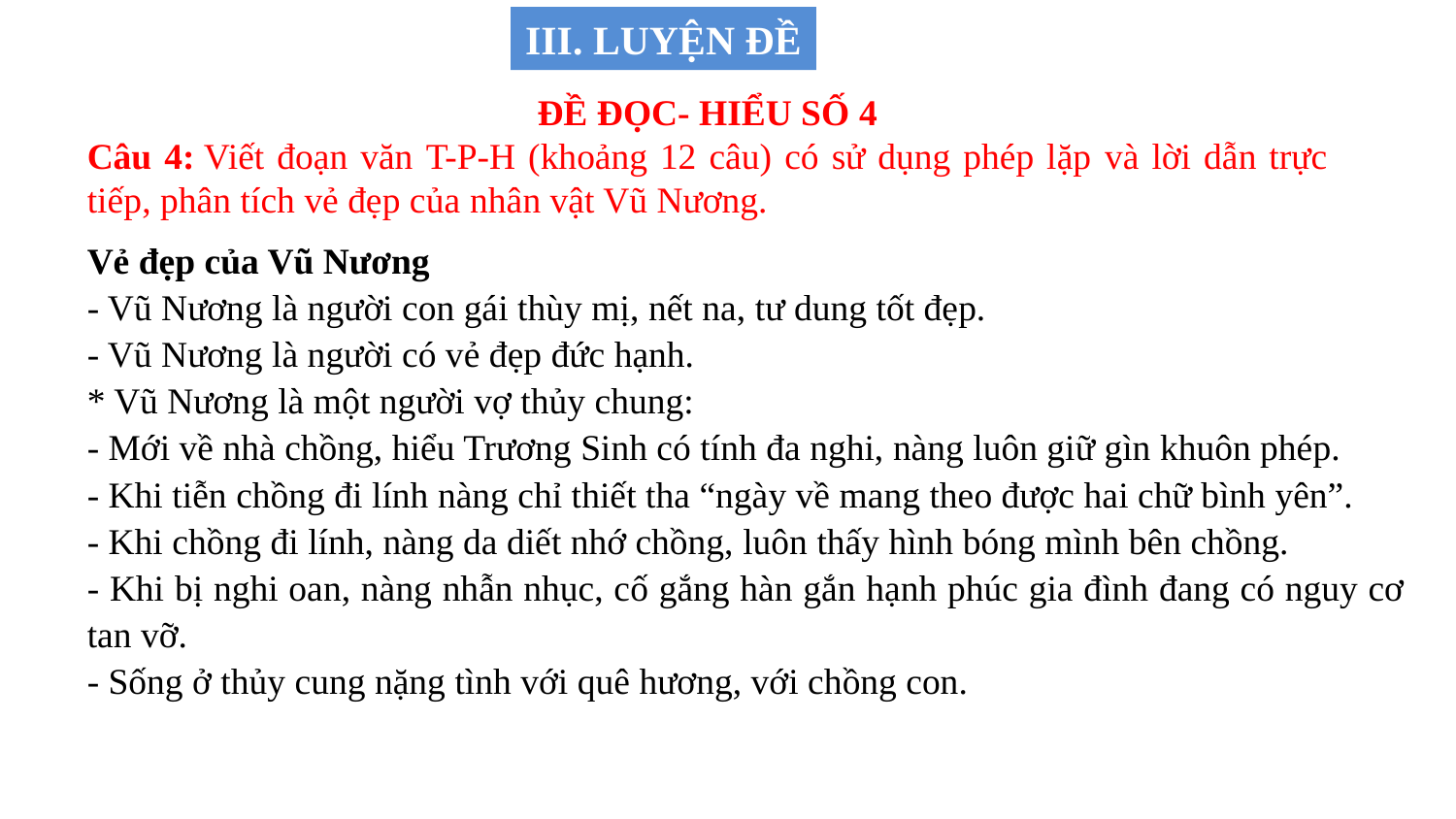

III. LUYỆN ĐỀ
ĐỀ ĐỌC- HIỂU SỐ 4
Câu 4: Viết đoạn văn T-P-H (khoảng 12 câu) có sử dụng phép lặp và lời dẫn trực tiếp, phân tích vẻ đẹp của nhân vật Vũ Nương.
Vẻ đẹp của Vũ Nương
- Vũ Nương là người con gái thùy mị, nết na, tư dung tốt đẹp.
- Vũ Nương là người có vẻ đẹp đức hạnh.
* Vũ Nương là một người vợ thủy chung:
- Mới về nhà chồng, hiểu Trương Sinh có tính đa nghi, nàng luôn giữ gìn khuôn phép.
- Khi tiễn chồng đi lính nàng chỉ thiết tha “ngày về mang theo được hai chữ bình yên”.
- Khi chồng đi lính, nàng da diết nhớ chồng, luôn thấy hình bóng mình bên chồng.
- Khi bị nghi oan, nàng nhẫn nhục, cố gắng hàn gắn hạnh phúc gia đình đang có nguy cơ tan vỡ.
- Sống ở thủy cung nặng tình với quê hương, với chồng con.